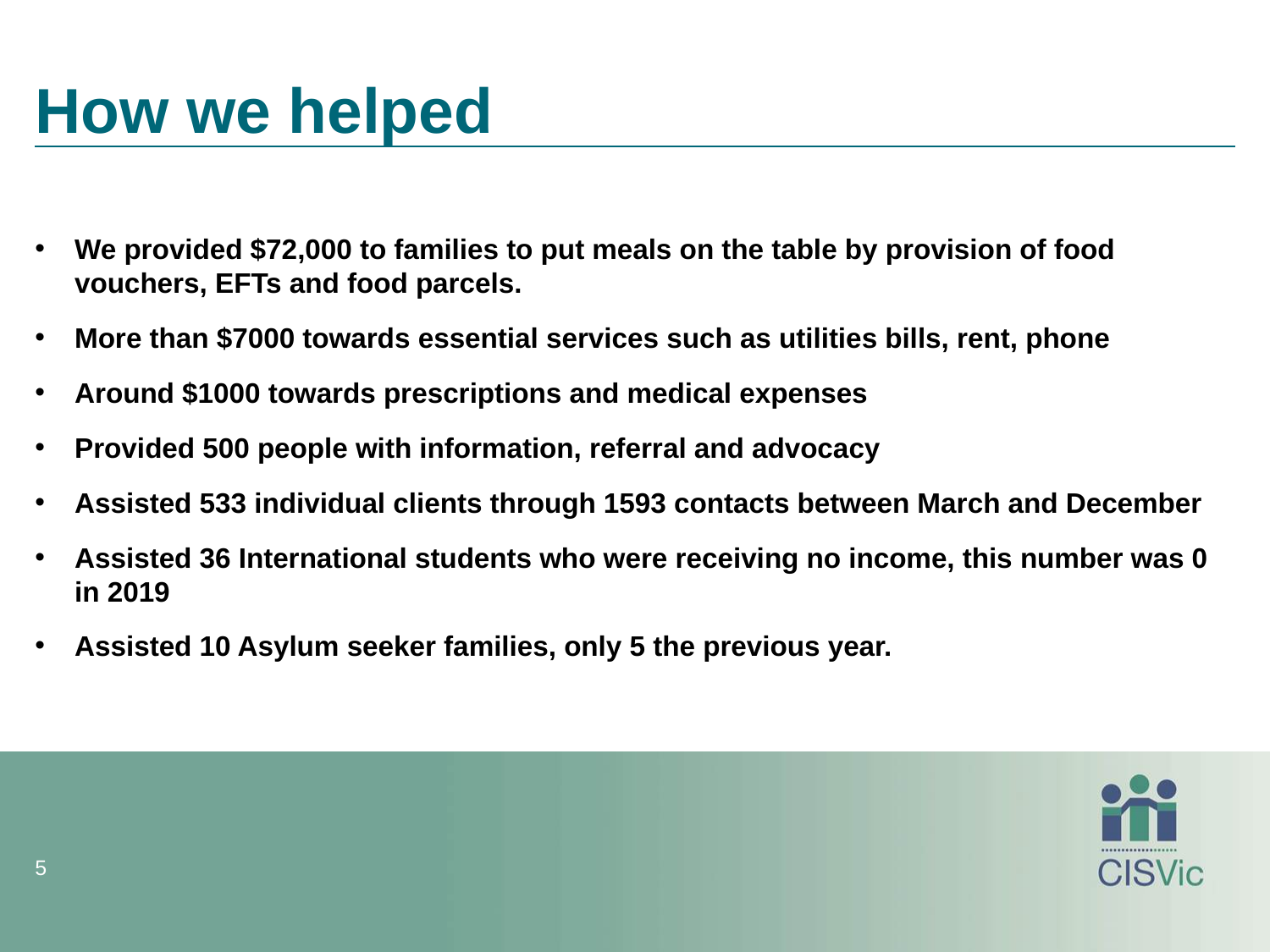

# How we helped

We provided $72,000 to families to put meals on the table by provision of food vouchers, EFTs and food parcels.
More than $7000 towards essential services such as utilities bills, rent, phone
Around $1000 towards prescriptions and medical expenses
Provided 500 people with information, referral and advocacy
Assisted 533 individual clients through 1593 contacts between March and December
Assisted 36 International students who were receiving no income, this number was 0 in 2019
Assisted 10 Asylum seeker families, only 5 the previous year.

5